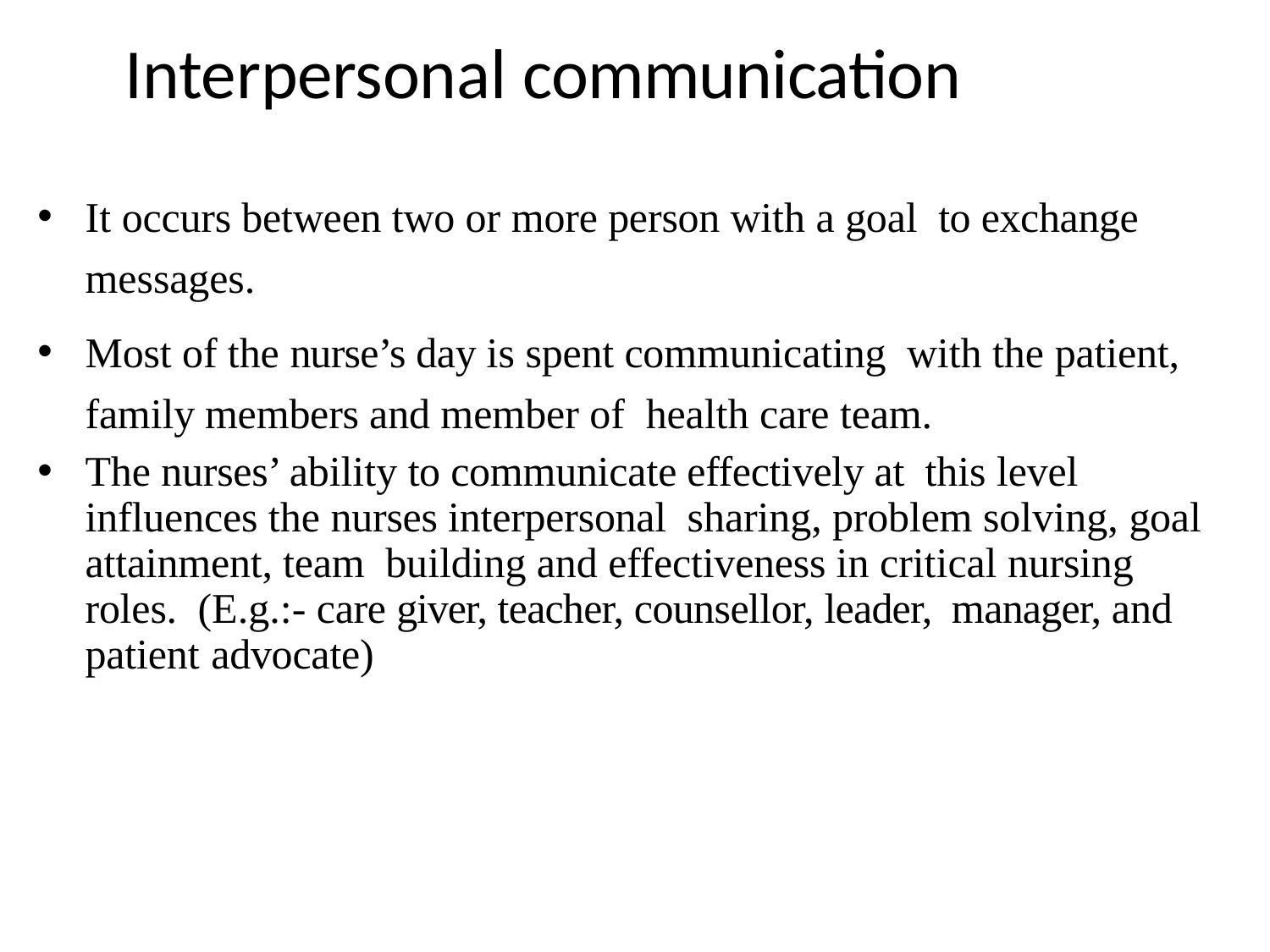

# Interpersonal communication
It occurs between two or more person with a goal  to exchange messages.
Most of the nurse’s day is spent communicating  with the patient, family members and member of  health care team.
The nurses’ ability to communicate effectively at  this level influences the nurses interpersonal  sharing, problem solving, goal attainment, team  building and effectiveness in critical nursing roles.  (E.g.:- care giver, teacher, counsellor, leader,  manager, and patient advocate)